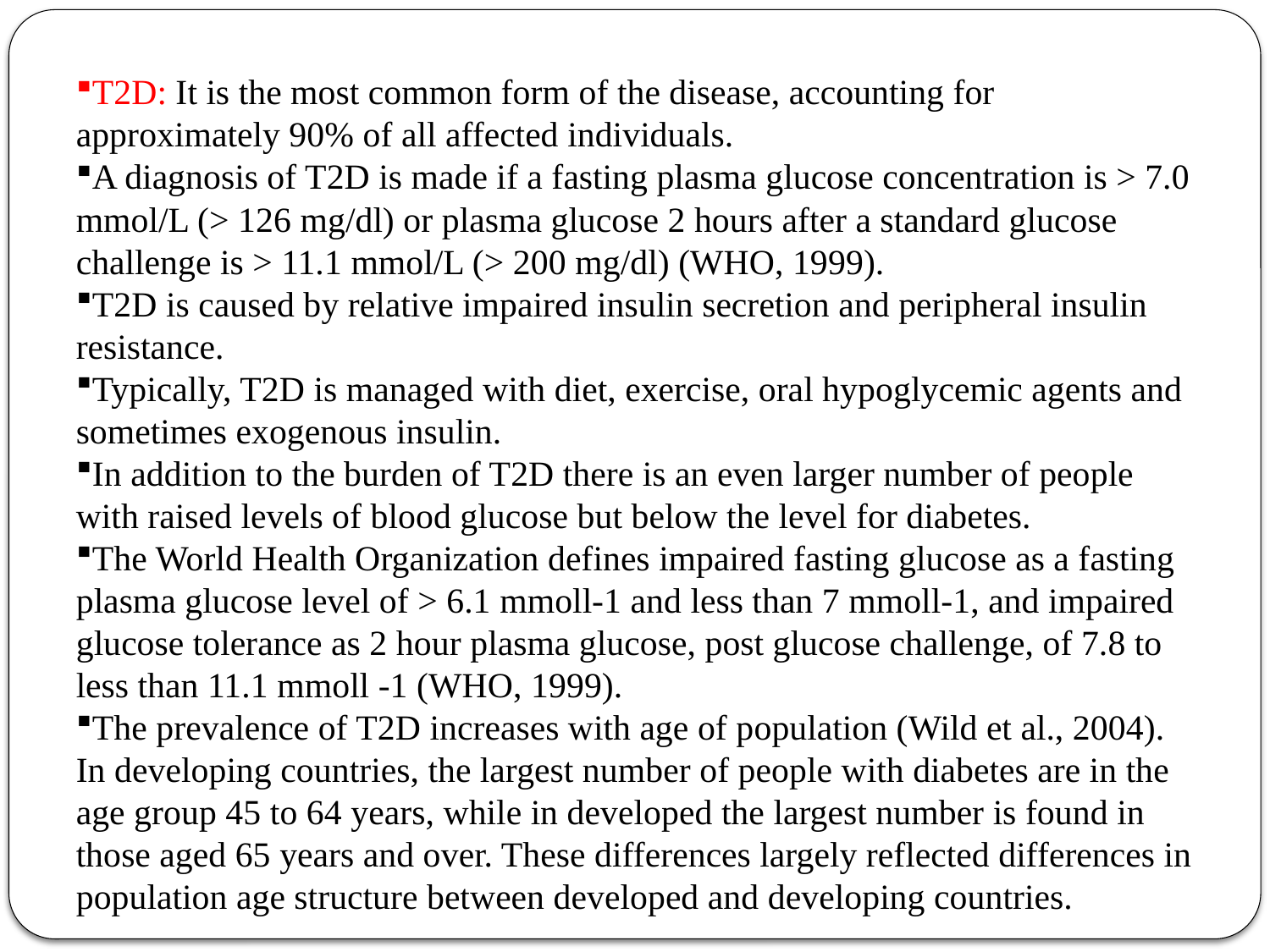

T2D: It is the most common form of the disease, accounting for approximately 90% of all affected individuals.
A diagnosis of T2D is made if a fasting plasma glucose concentration is > 7.0 mmol/L (> 126 mg/dl) or plasma glucose 2 hours after a standard glucose challenge is > 11.1 mmol/L (> 200 mg/dl) (WHO, 1999).
T2D is caused by relative impaired insulin secretion and peripheral insulin resistance.
Typically, T2D is managed with diet, exercise, oral hypoglycemic agents and sometimes exogenous insulin.
In addition to the burden of T2D there is an even larger number of people with raised levels of blood glucose but below the level for diabetes.
The World Health Organization defines impaired fasting glucose as a fasting plasma glucose level of > 6.1 mmoll-1 and less than 7 mmoll-1, and impaired glucose tolerance as 2 hour plasma glucose, post glucose challenge, of 7.8 to less than 11.1 mmoll -1 (WHO, 1999).
The prevalence of T2D increases with age of population (Wild et al., 2004). In developing countries, the largest number of people with diabetes are in the age group 45 to 64 years, while in developed the largest number is found in those aged 65 years and over. These differences largely reflected differences in population age structure between developed and developing countries.